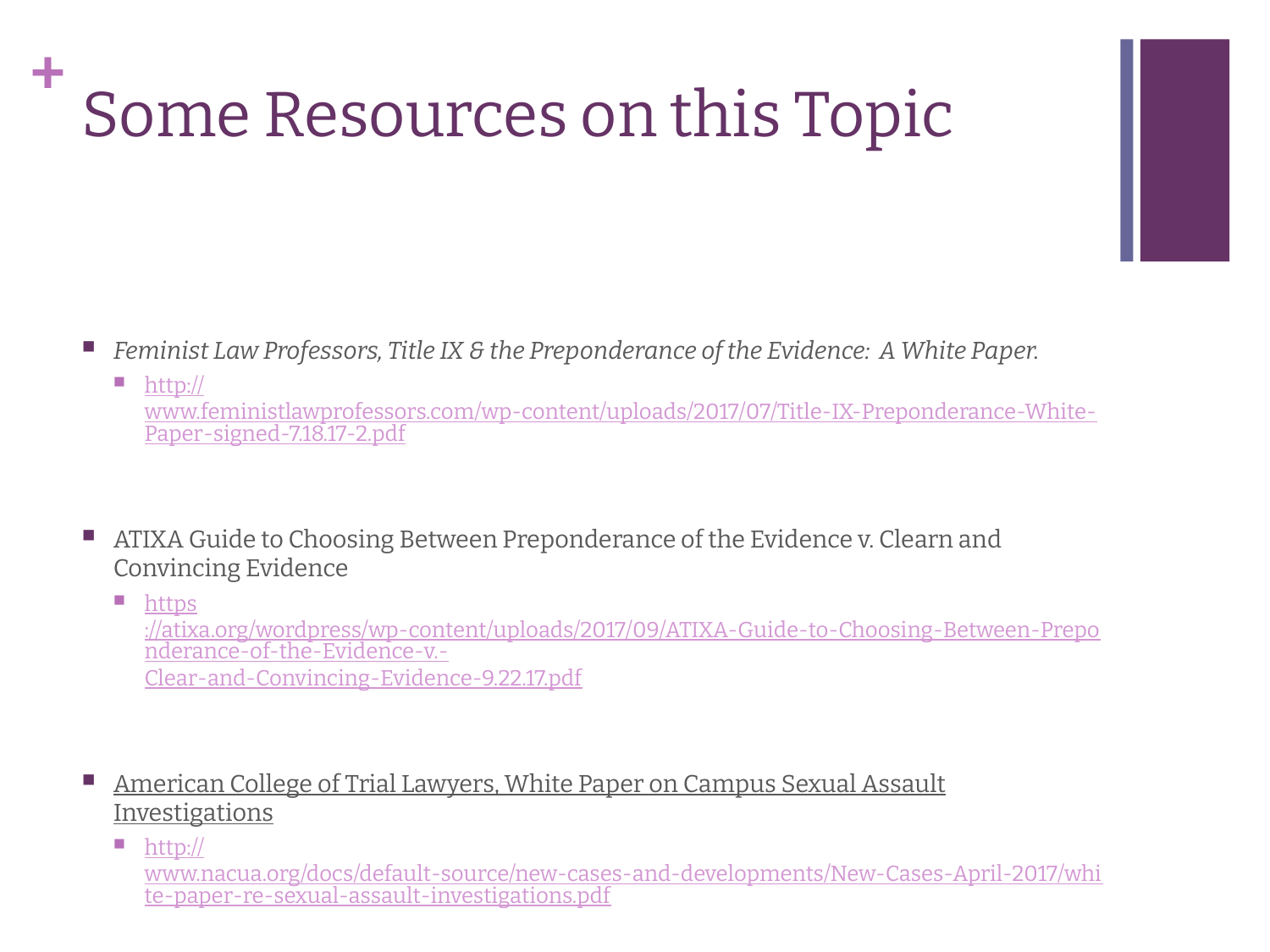

# Some Resources on this Topic

Feminist Law Professors, Title IX & the Preponderance of the Evidence:  A White Paper.
http://www.feministlawprofessors.com/wp-content/uploads/2017/07/Title-IX-Preponderance-White-Paper-signed-7.18.17-2.pdf

ATIXA Guide to Choosing Between Preponderance of the Evidence v. Clearn and Convincing Evidence
https://atixa.org/wordpress/wp-content/uploads/2017/09/ATIXA-Guide-to-Choosing-Between-Preponderance-of-the-Evidence-v.-Clear-and-Convincing-Evidence-9.22.17.pdf

American College of Trial Lawyers, White Paper on Campus Sexual Assault Investigations
http://www.nacua.org/docs/default-source/new-cases-and-developments/New-Cases-April-2017/white-paper-re-sexual-assault-investigations.pdf